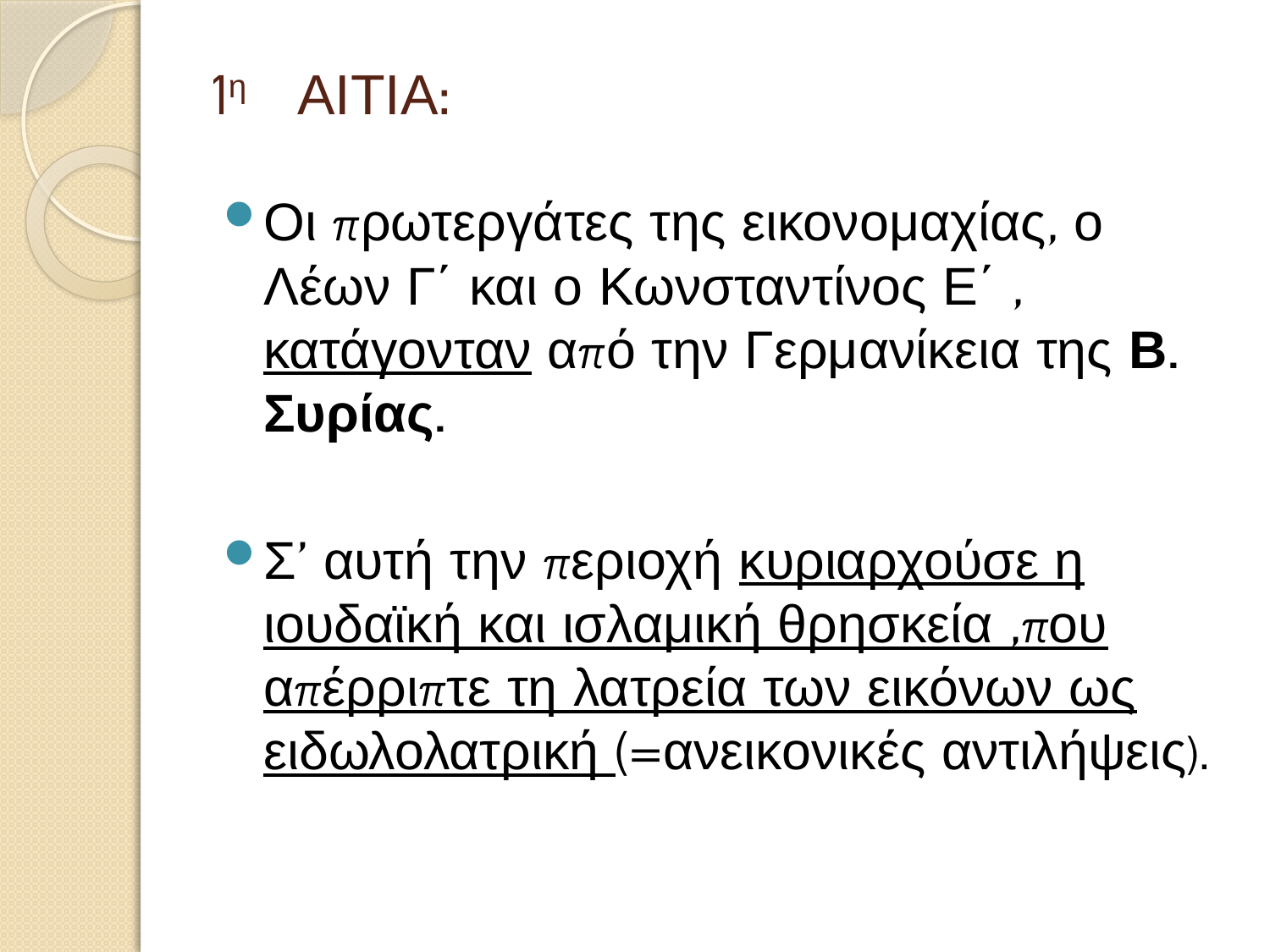

# 1η   ΑΙΤΙΑ:

Οι πρωτεργάτες της εικονομαχίας, ο Λέων Γ΄ και ο Κωνσταντίνος Ε΄ , κατάγονταν από την Γερμανίκεια της Β. Συρίας.

Σ’ αυτή την περιοχή κυριαρχούσε η ιουδαϊκή και ισλαμική θρησκεία ,που απέρριπτε τη λατρεία των εικόνων ως ειδωλολατρική (=ανεικονικές αντιλήψεις).